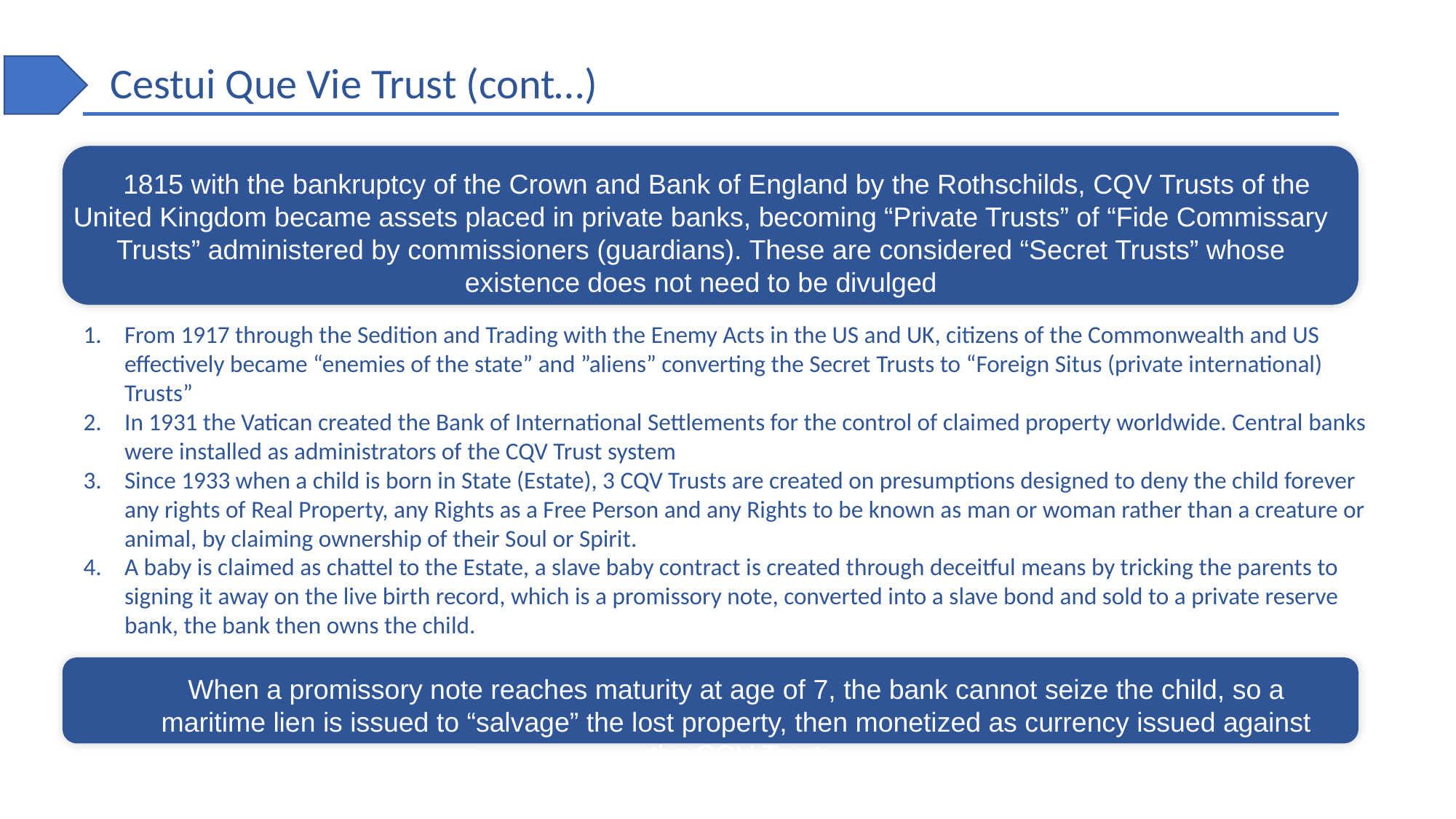

# Cestui Que Vie Trust (cont…)

In 1815 with the bankruptcy of the Crown and Bank of England by the Rothschilds, CQV Trusts of the United Kingdom became assets placed in private banks, becoming “Private Trusts” of “Fide Commissary Trusts” administered by commissioners (guardians). These are considered “Secret Trusts” whose existence does not need to be divulged
From 1917 through the Sedition and Trading with the Enemy Acts in the US and UK, citizens of the Commonwealth and US effectively became “enemies of the state” and ”aliens” converting the Secret Trusts to “Foreign Situs (private international) Trusts”
In 1931 the Vatican created the Bank of International Settlements for the control of claimed property worldwide. Central banks were installed as administrators of the CQV Trust system
Since 1933 when a child is born in State (Estate), 3 CQV Trusts are created on presumptions designed to deny the child forever any rights of Real Property, any Rights as a Free Person and any Rights to be known as man or woman rather than a creature or animal, by claiming ownership of their Soul or Spirit.
A baby is claimed as chattel to the Estate, a slave baby contract is created through deceitful means by tricking the parents to signing it away on the live birth record, which is a promissory note, converted into a slave bond and sold to a private reserve bank, the bank then owns the child.

When a promissory note reaches maturity at age of 7, the bank cannot seize the child, so a maritime lien is issued to “salvage” the lost property, then monetized as currency issued against the CQV Trust